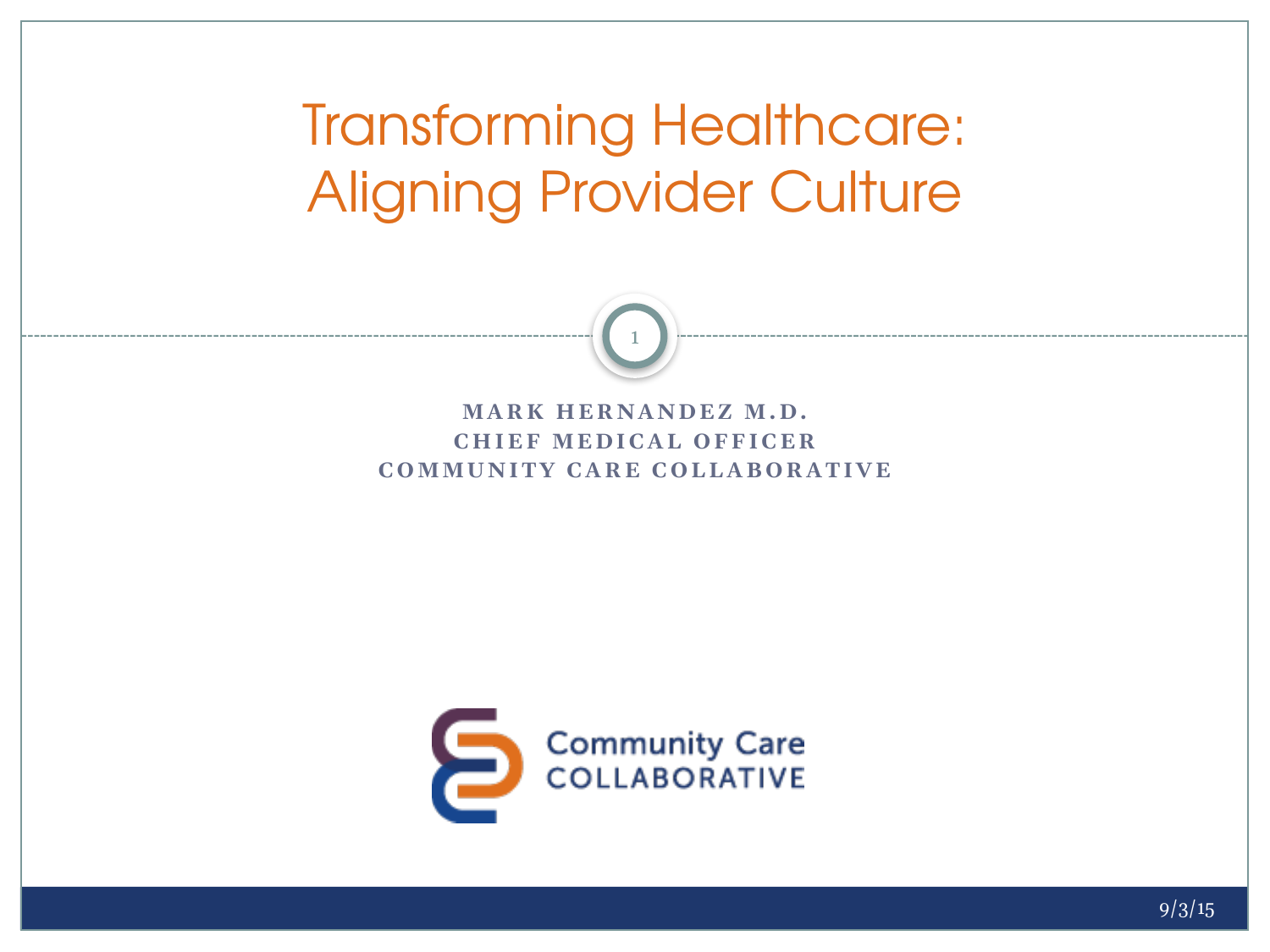

# Transforming Healthcare: Aligning Provider Culture
1
Mark Hernandez M.D.
Chief Medical Officer
Community Care Collaborative
9/3/15